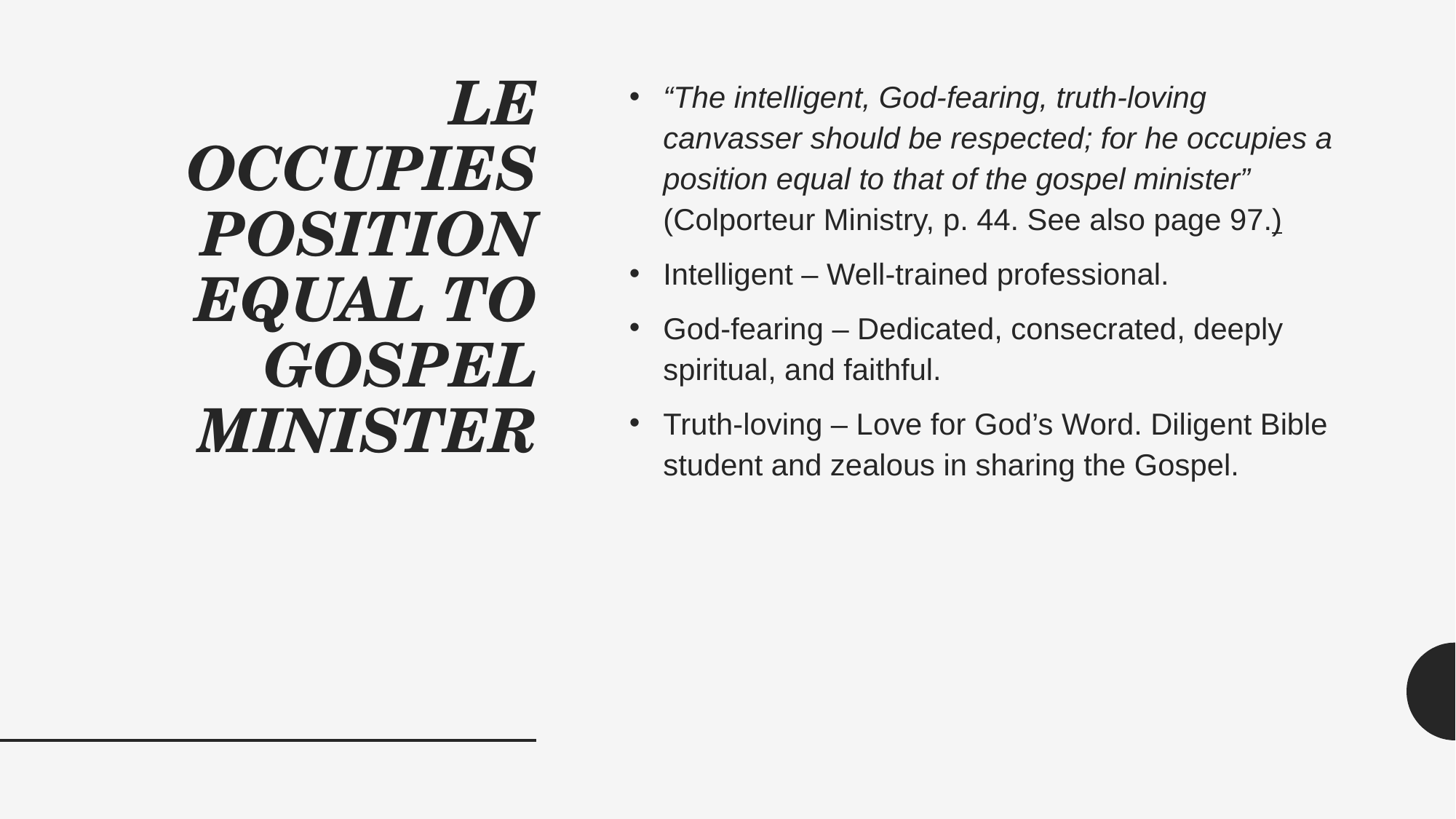

# LE OCCUPIES POSITION EQUAL TO GOSPEL MINISTER
“The intelligent, God-fearing, truth-loving canvasser should be respected; for he occupies a position equal to that of the gospel minister” (Colporteur Ministry, p. 44. See also page 97.)
Intelligent – Well-trained professional.
God-fearing – Dedicated, consecrated, deeply spiritual, and faithful.
Truth-loving – Love for God’s Word. Diligent Bible student and zealous in sharing the Gospel.